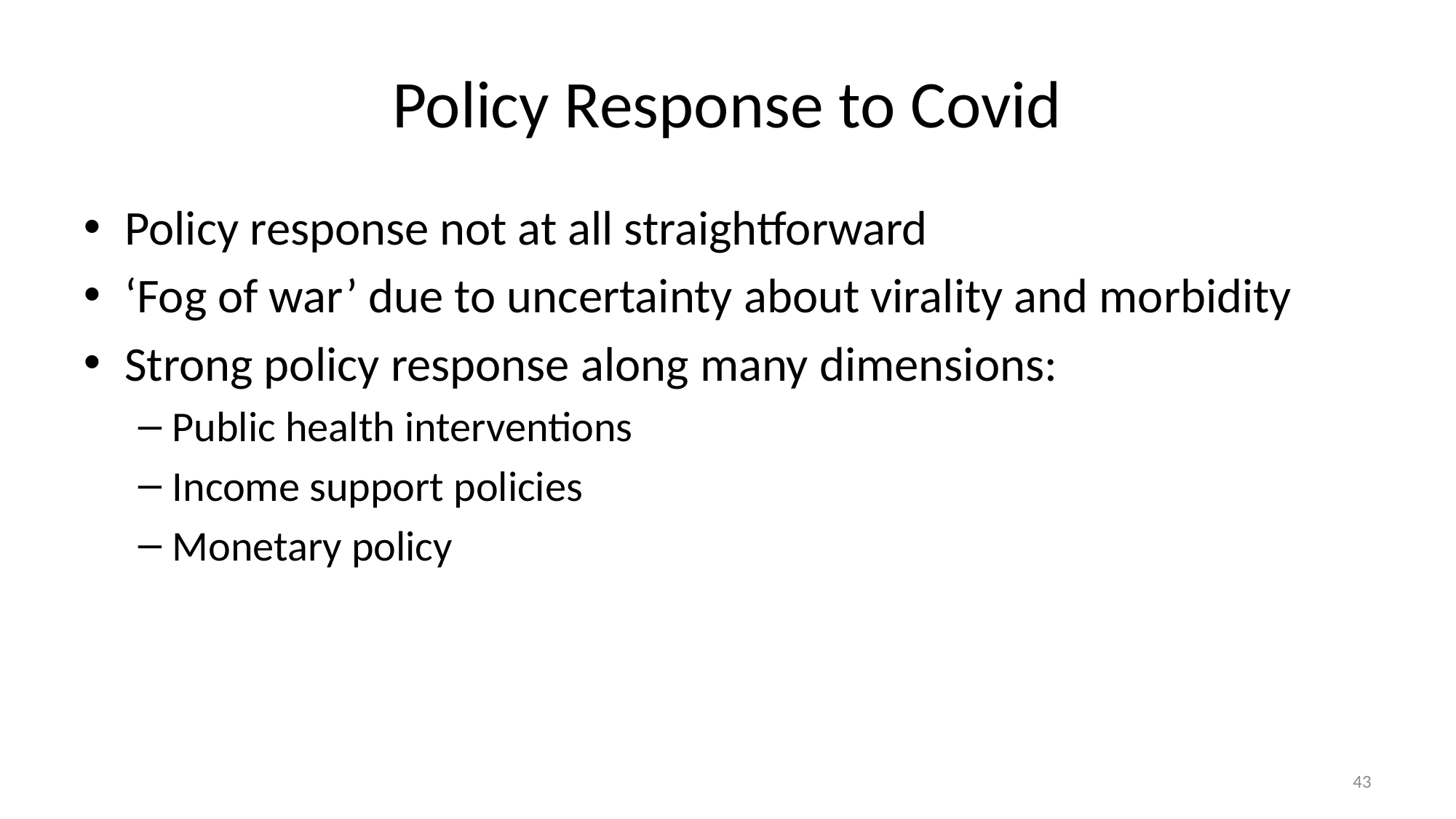

# Policy Response to Covid
Policy response not at all straightforward
‘Fog of war’ due to uncertainty about virality and morbidity
Strong policy response along many dimensions:
Public health interventions
Income support policies
Monetary policy
43